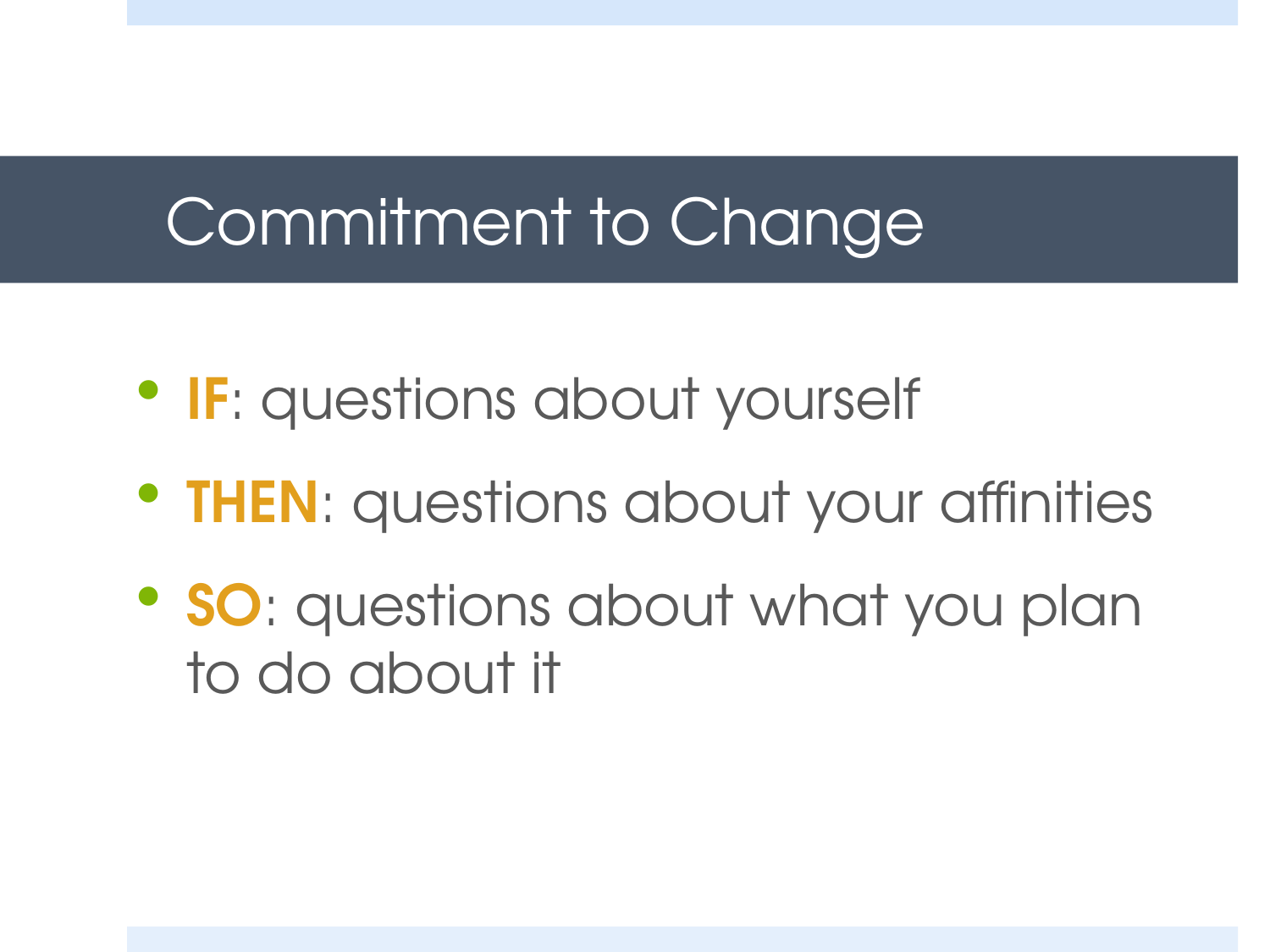

# Commitment to Change
IF: questions about yourself
THEN: questions about your affinities
SO: questions about what you plan to do about it